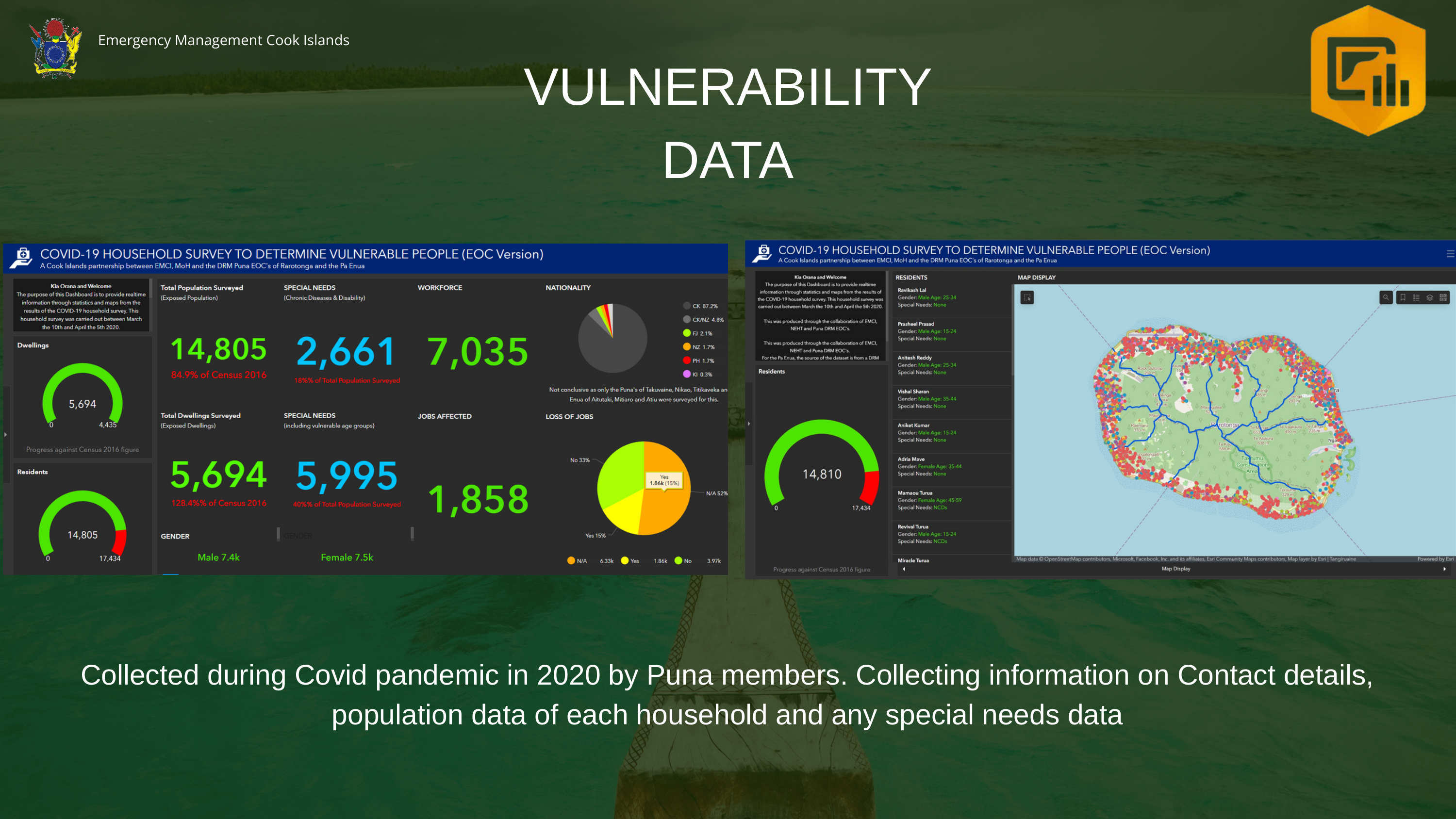

Emergency Management Cook Islands
VULNERABILITY DATA

Collected during Covid pandemic in 2020 by Puna members. Collecting information on Contact details, population data of each household and any special needs data